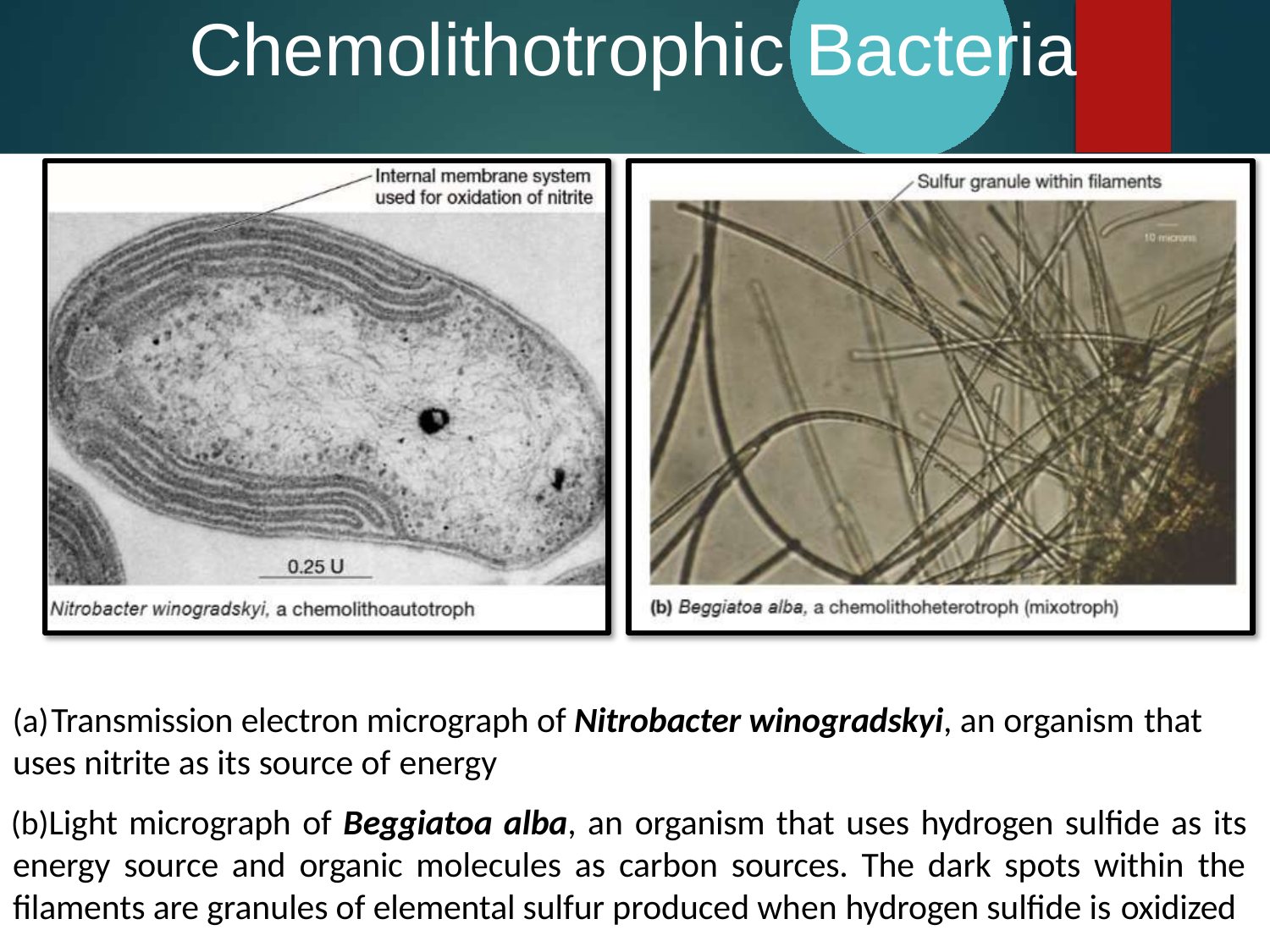

# Chemolithotrophic Bacteria

Transmission electron micrograph of Nitrobacter winogradskyi, an organism that
uses nitrite as its source of energy
Light micrograph of Beggiatoa alba, an organism that uses hydrogen sulfide as its  energy source and organic molecules as carbon sources. The dark spots within the  filaments are granules of elemental sulfur produced when hydrogen sulfide is oxidized